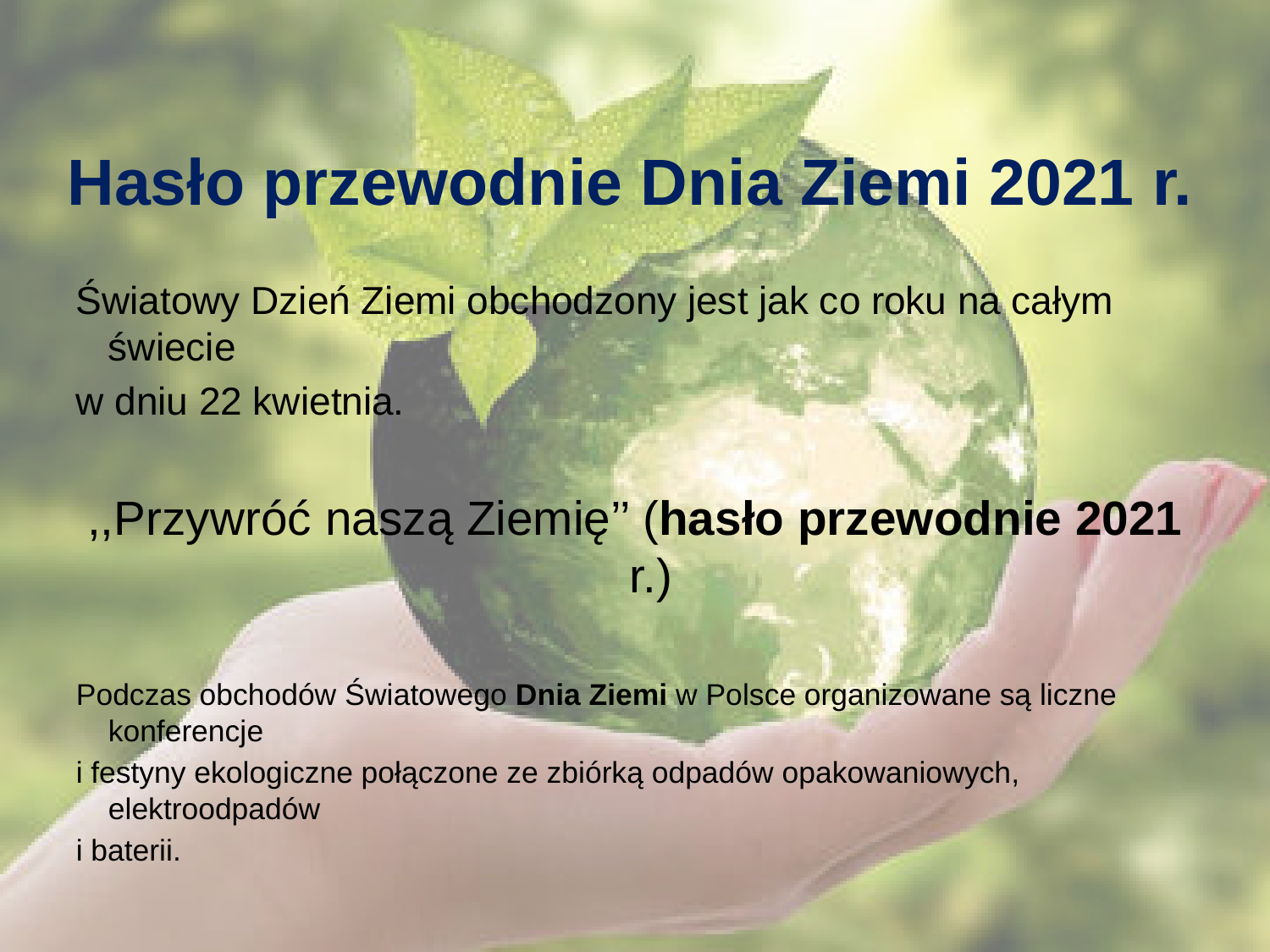

# Hasło przewodnie Dnia Ziemi 2021 r.
Światowy Dzień Ziemi obchodzony jest jak co roku na całym świecie
w dniu 22 kwietnia.

,,Przywróć naszą Ziemię’’ (hasło przewodnie 2021 r.)

Podczas obchodów Światowego Dnia Ziemi w Polsce organizowane są liczne konferencje
i festyny ekologiczne połączone ze zbiórką odpadów opakowaniowych, elektroodpadów
i baterii.